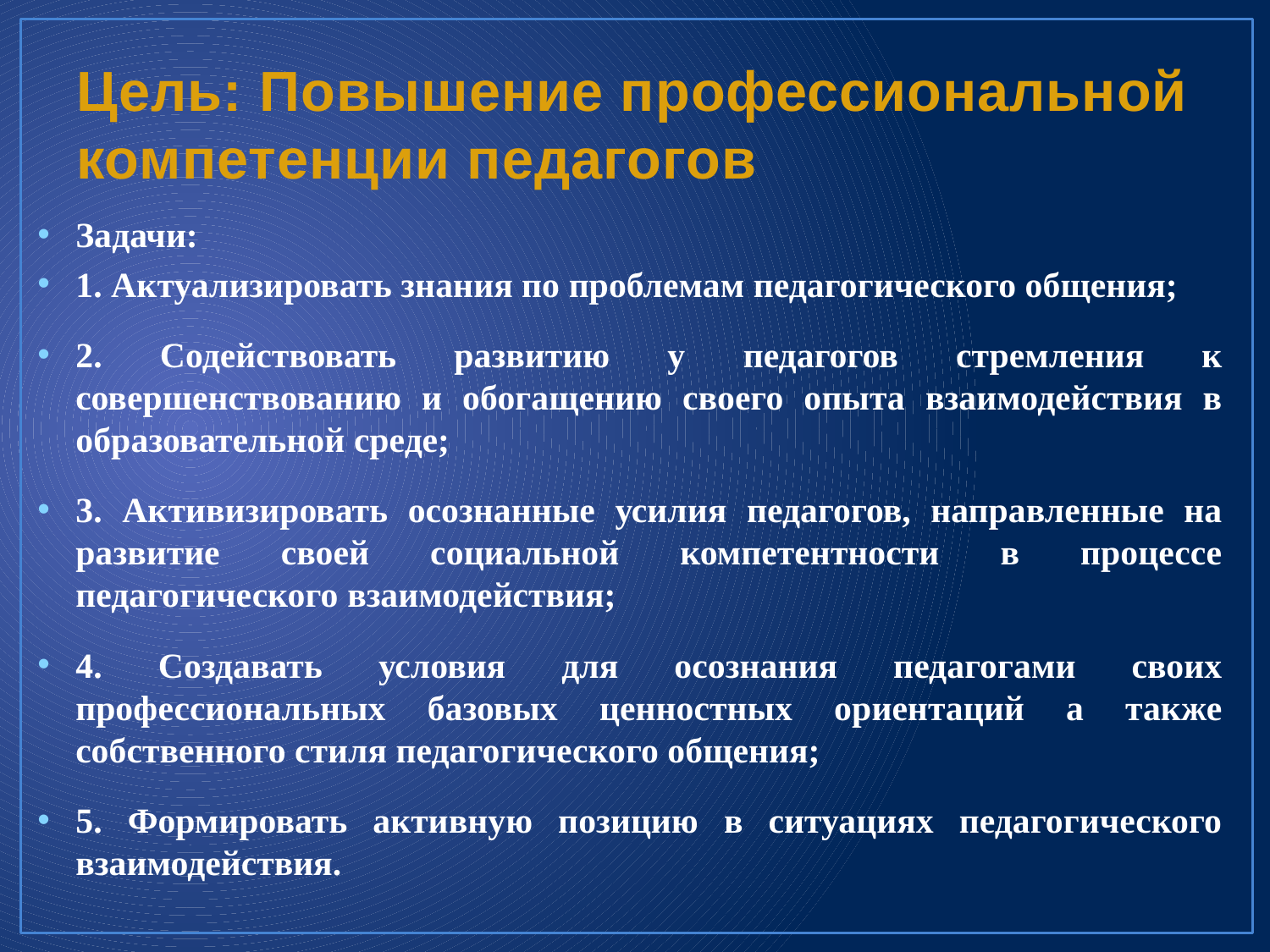

# Цель: Повышение профессиональной компетенции педагогов
Задачи:
1. Актуализировать знания по проблемам педагогического общения;
2. Содействовать развитию у педагогов стремления к совершенствованию и обогащению своего опыта взаимодействия в образовательной среде;
3. Активизировать осознанные усилия педагогов, направленные на развитие своей социальной компетентности в процессе педагогического взаимодействия;
4. Создавать условия для осознания педагогами своих профессиональных базовых ценностных ориентаций а также собственного стиля педагогического общения;
5. Формировать активную позицию в ситуациях педагогического взаимодействия.